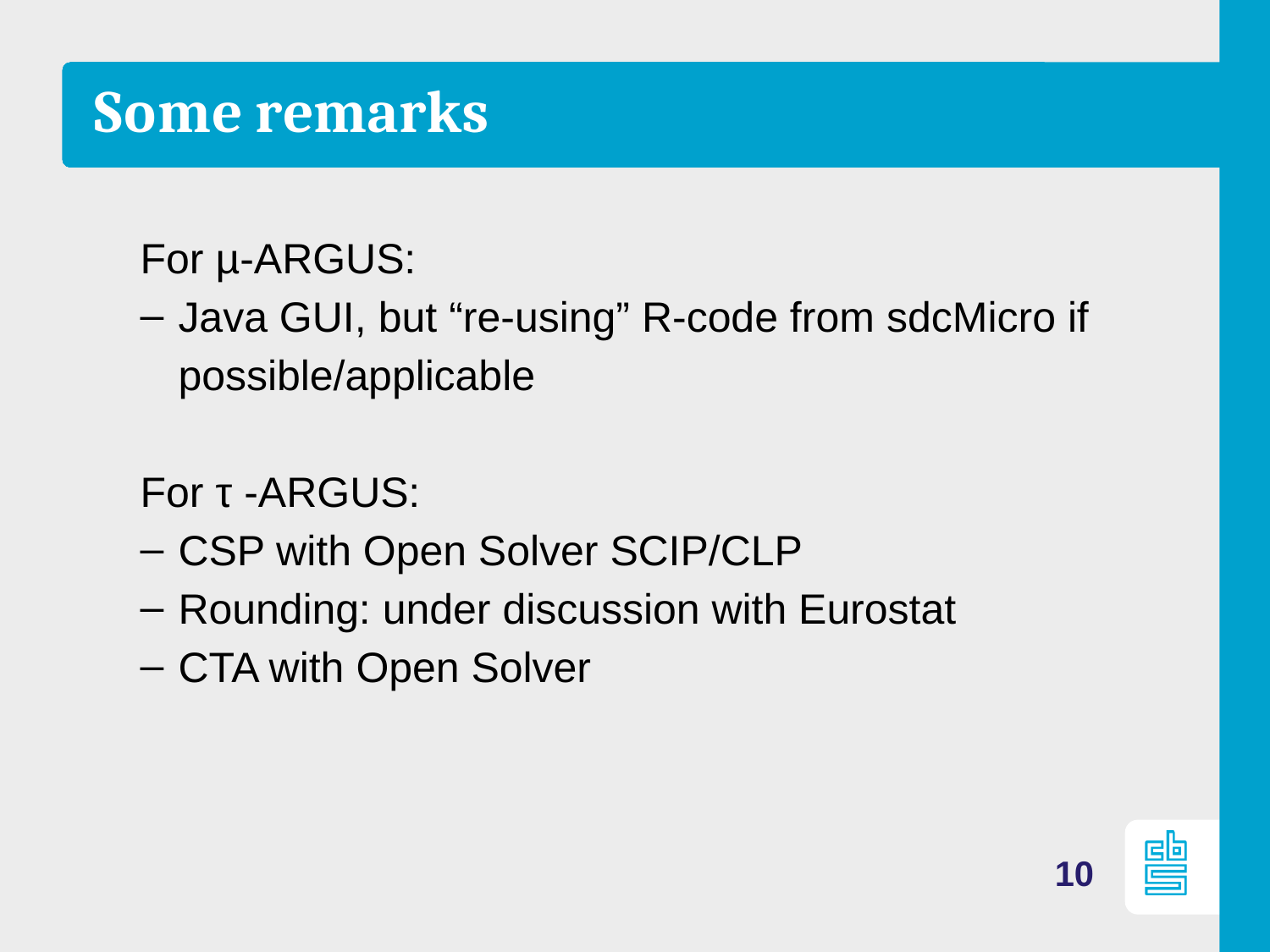

# Some remarks
For µ-ARGUS:
Java GUI, but “re-using” R-code from sdcMicro if possible/applicable

For τ -ARGUS:
CSP with Open Solver SCIP/CLP
Rounding: under discussion with Eurostat
CTA with Open Solver

10